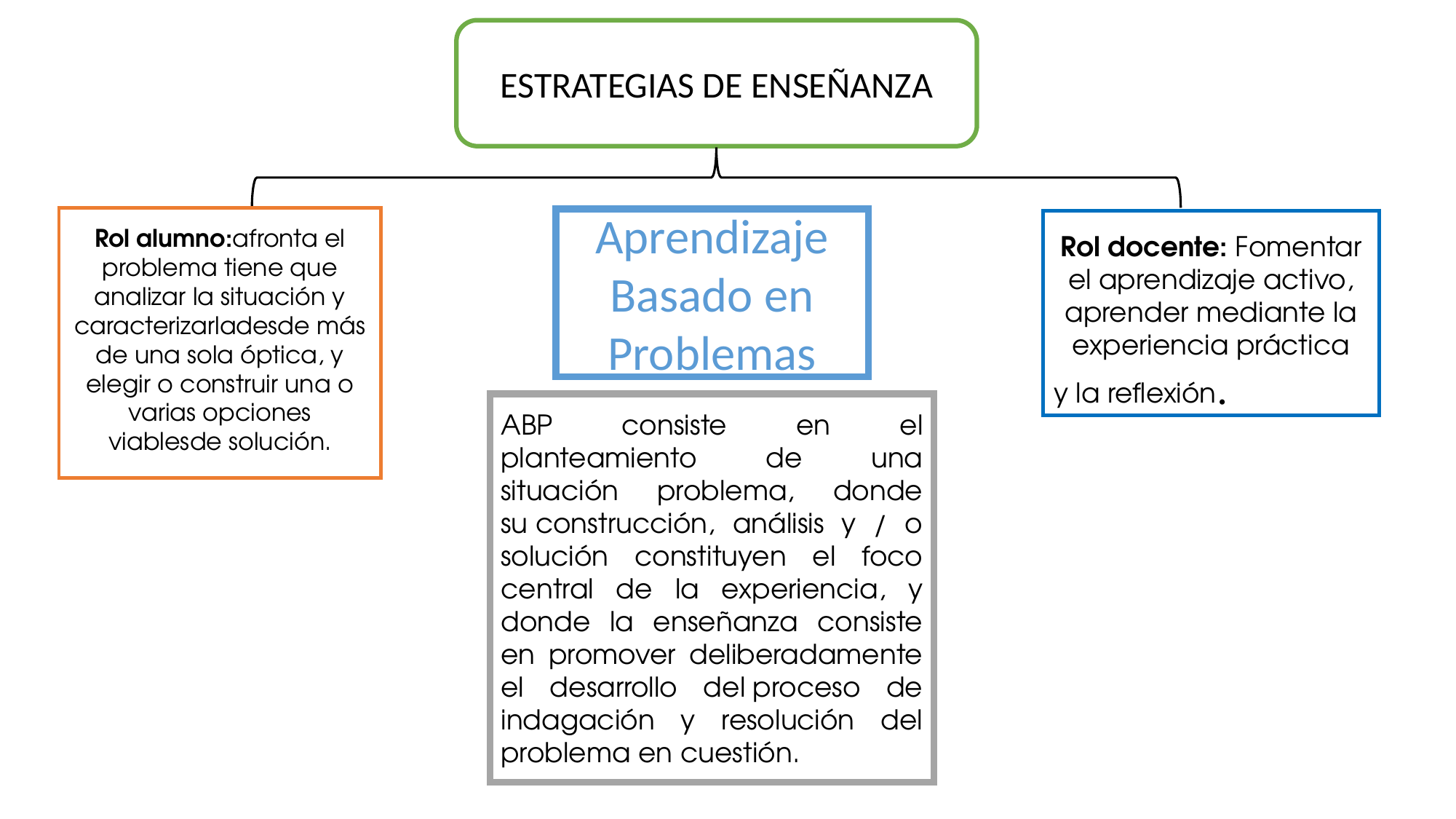

ESTRATEGIAS DE ENSEÑANZA

Rol alumno:afronta el problema tiene que analizar la situación y caracterizarladesde más de una sola óptica, y elegir o construir una o varias opciones viablesde solución.

Aprendizaje
Basado en Problemas

Rol docente: Fomentar el aprendizaje activo, aprender mediante la experiencia práctica
y la reflexión.

ABP consiste en el planteamiento de una situación problema, donde su construcción, análisis y / o solución constituyen el foco central de la experiencia, y donde la enseñanza consiste en promover deliberadamente el desarrollo del proceso de indagación y resolución del problema en cuestión.